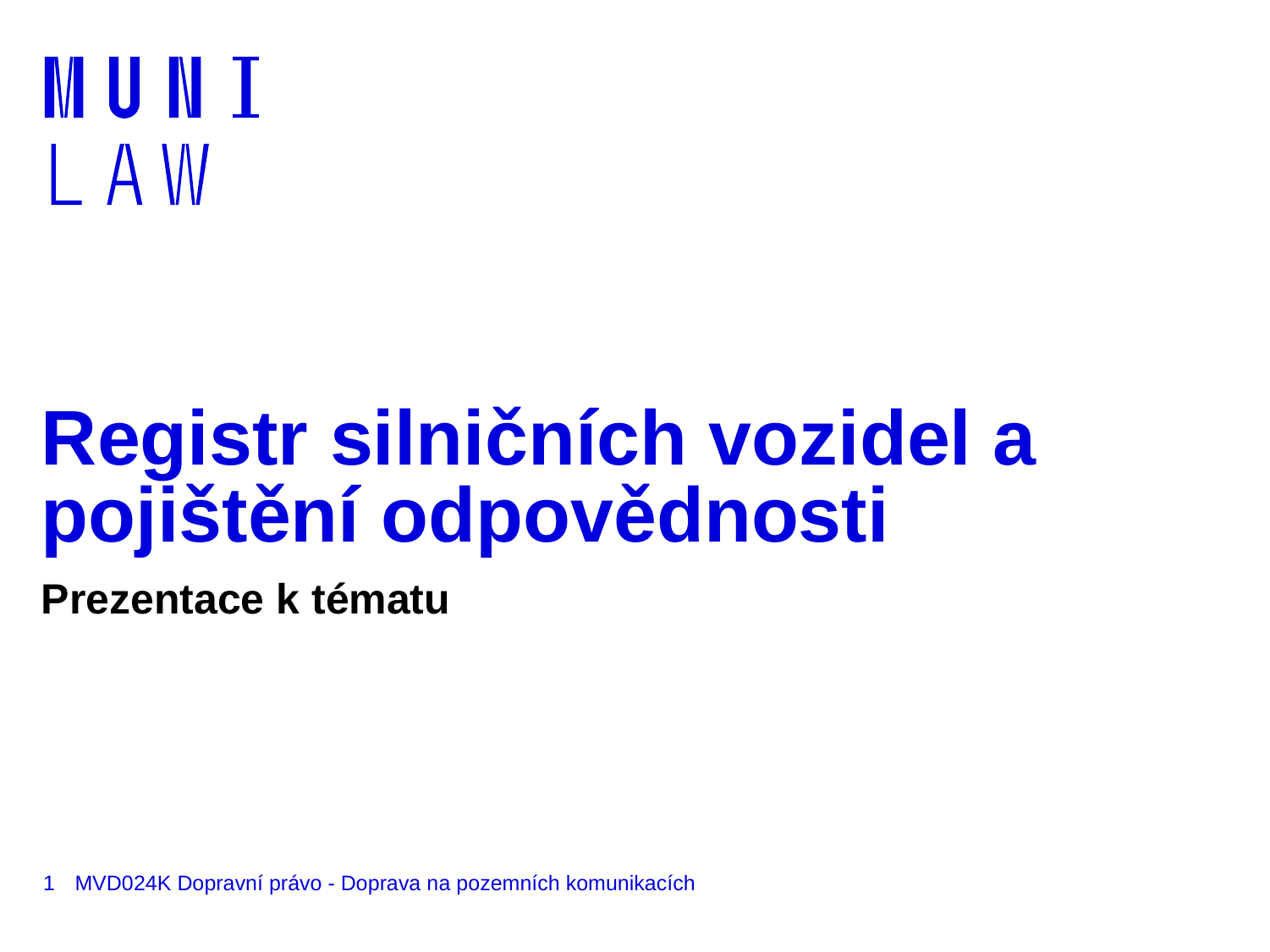

# Registr silničních vozidel a pojištění odpovědnosti
Prezentace k tématu
1
MVD024K Dopravní právo - Doprava na pozemních komunikacích